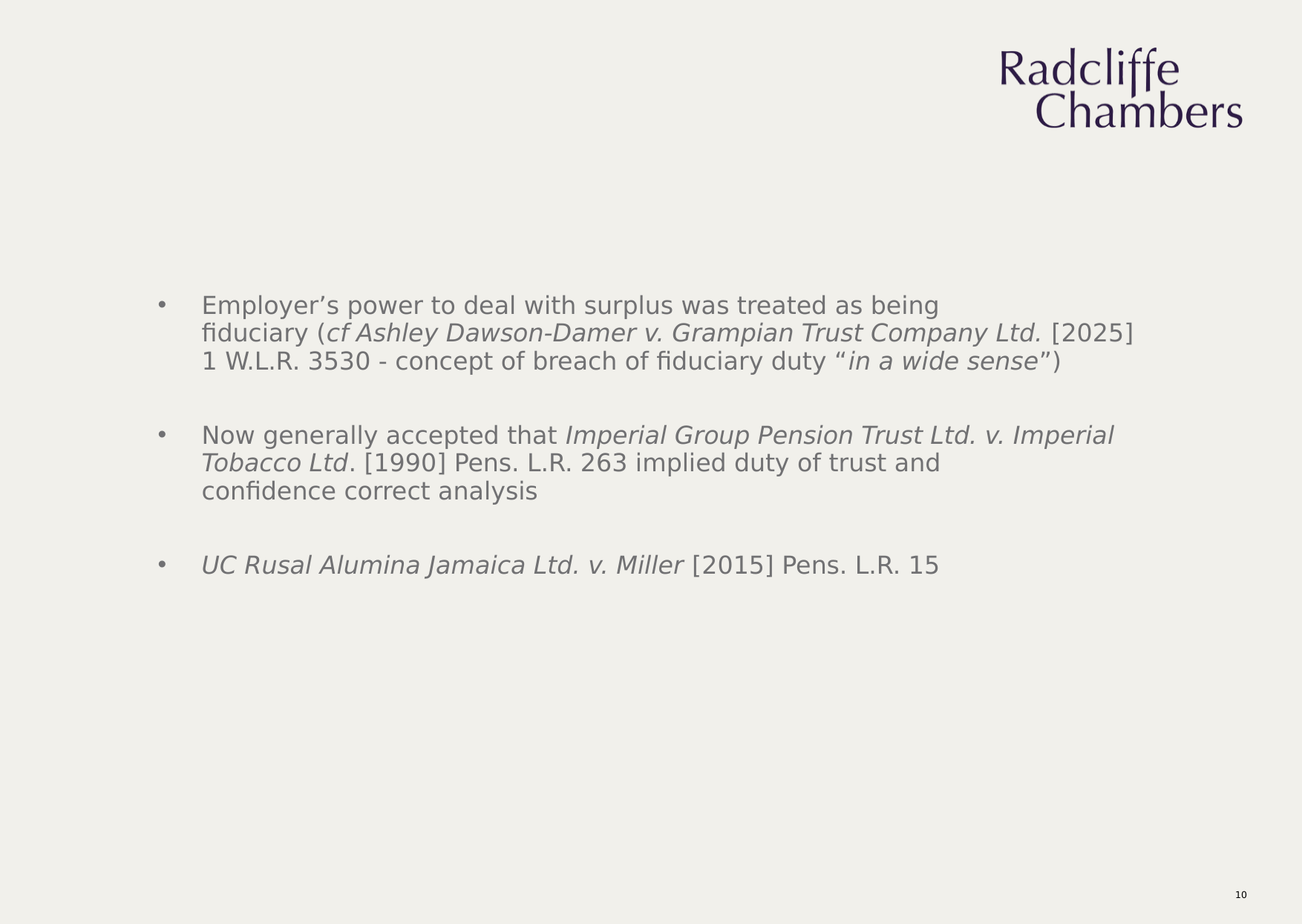

#

Employer’s power to deal with surplus was treated as being fiduciary (cf Ashley Dawson-Damer v. Grampian Trust Company Ltd. [2025] 1 W.L.R. 3530 - concept of breach of fiduciary duty “in a wide sense”)

Now generally accepted that Imperial Group Pension Trust Ltd. v. Imperial Tobacco Ltd. [1990] Pens. L.R. 263 implied duty of trust and confidence correct analysis

UC Rusal Alumina Jamaica Ltd. v. Miller [2015] Pens. L.R. 15

10